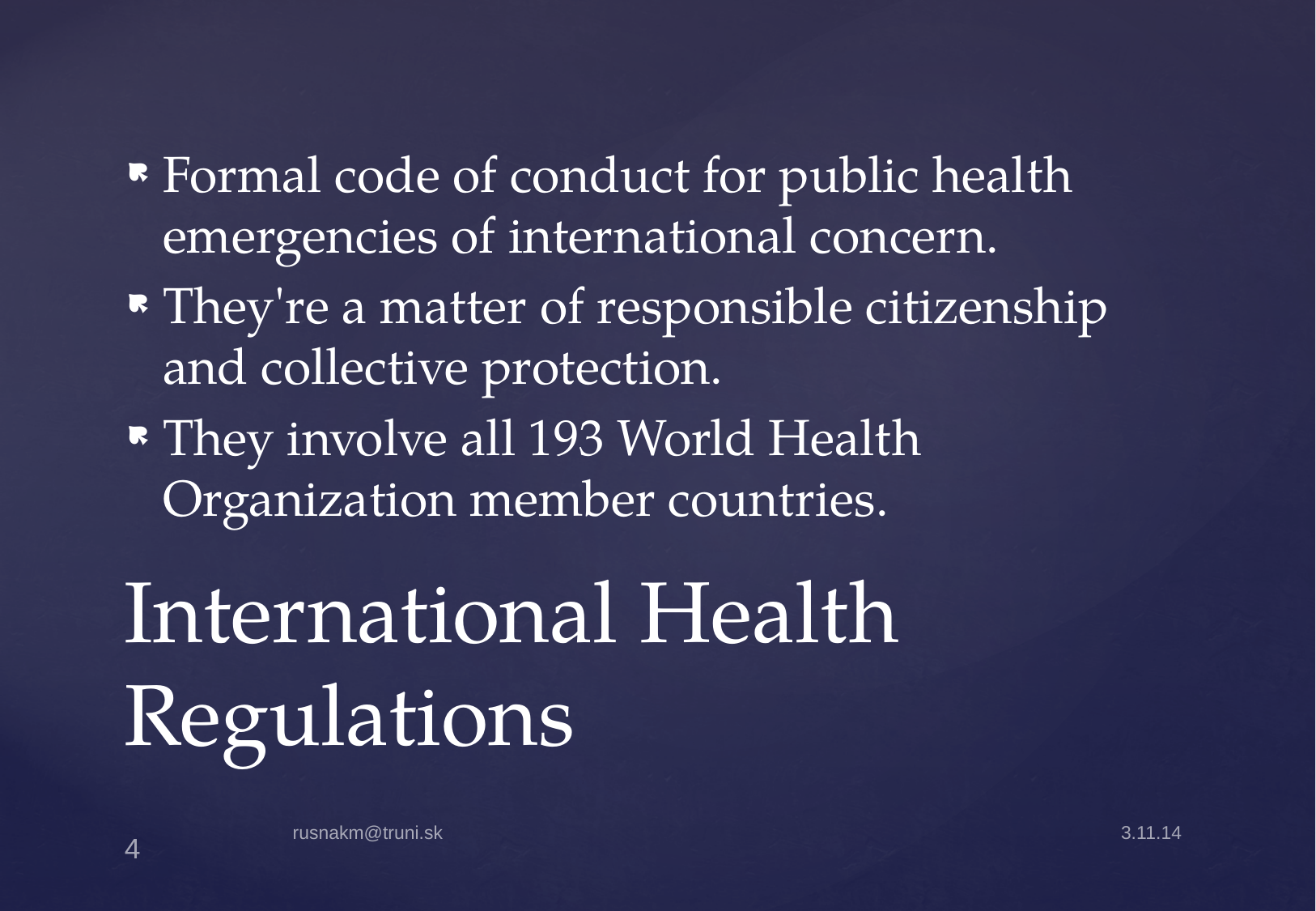

Formal code of conduct for public health emergencies of international concern.
They're a matter of responsible citizenship and collective protection.
They involve all 193 World Health Organization member countries.
# International Health Regulations
rusnakm@truni.sk
3.11.14
4